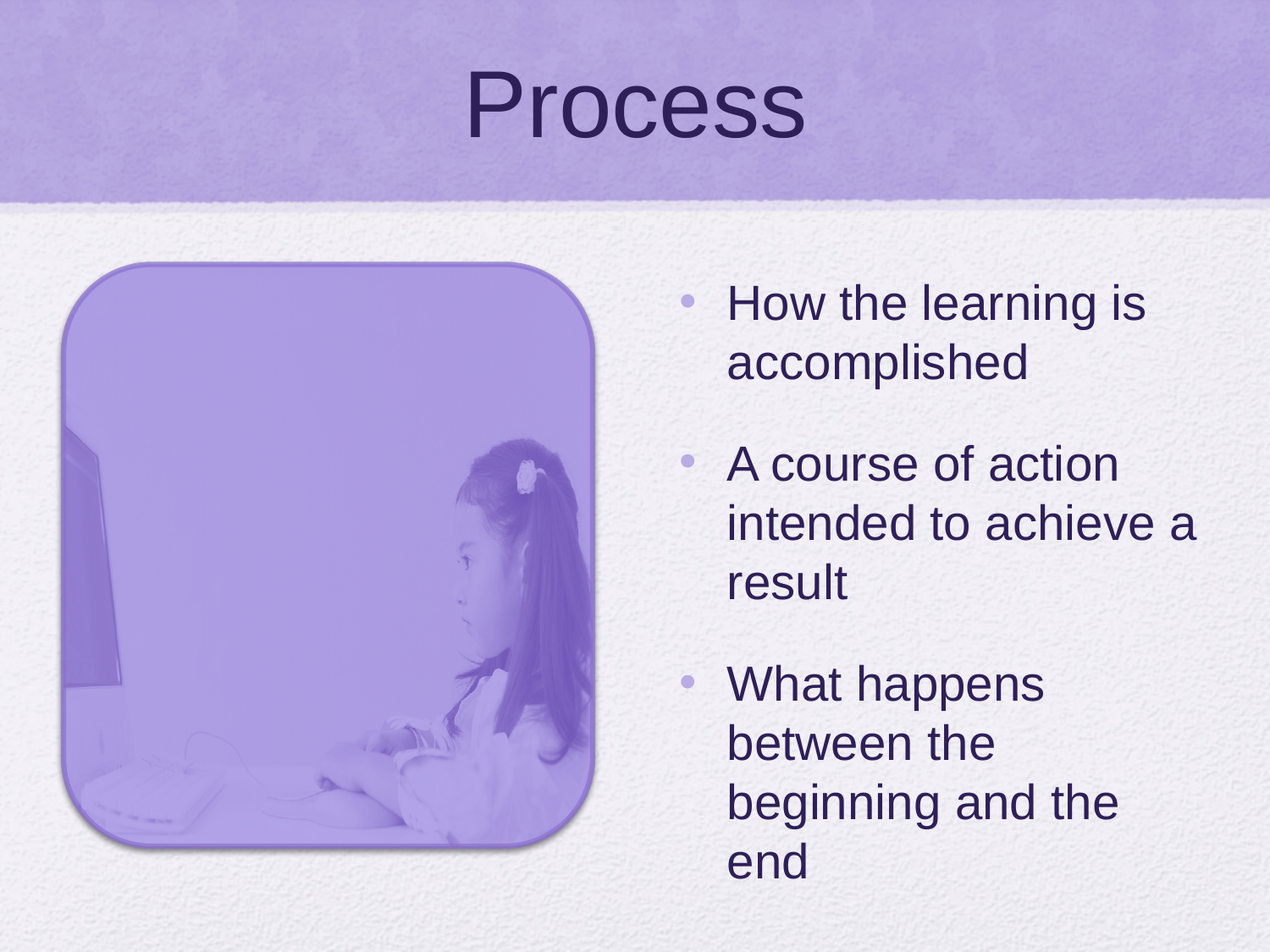

# Process

How the learning is accomplished
A course of action intended to achieve a result
What happens between the beginning and the end